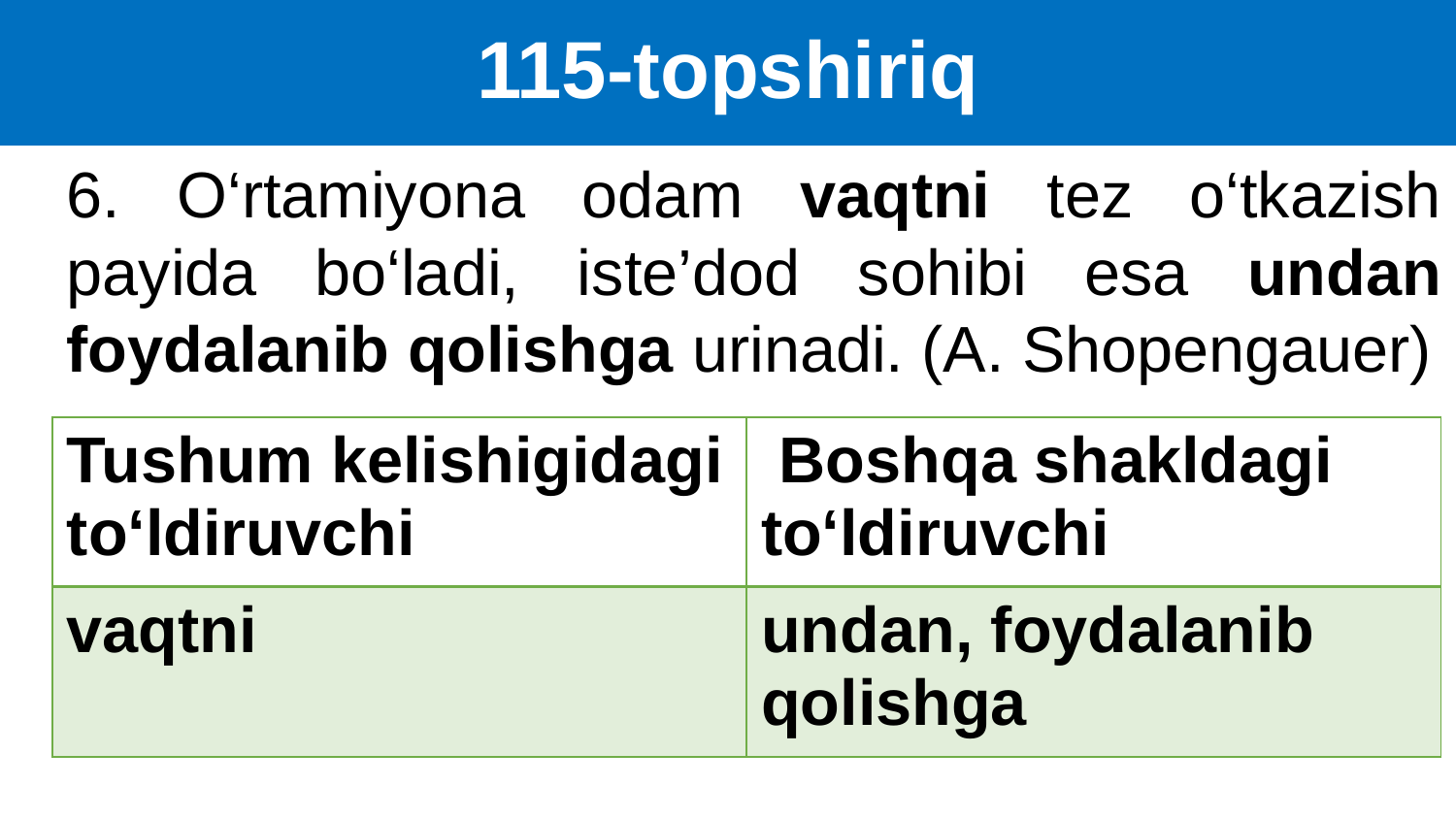

# 115-topshiriq
6. O‘rtamiyona odam vaqtni tez o‘tkazish payida bo‘ladi, iste’dod sohibi esa undan foydalanib qolishga urinadi. (A. Shopengauer)
| Tushum kelishigidagi to‘ldiruvchi | Boshqa shakldagi to‘ldiruvchi |
| --- | --- |
| vaqtni | undan, foydalanib qolishga |